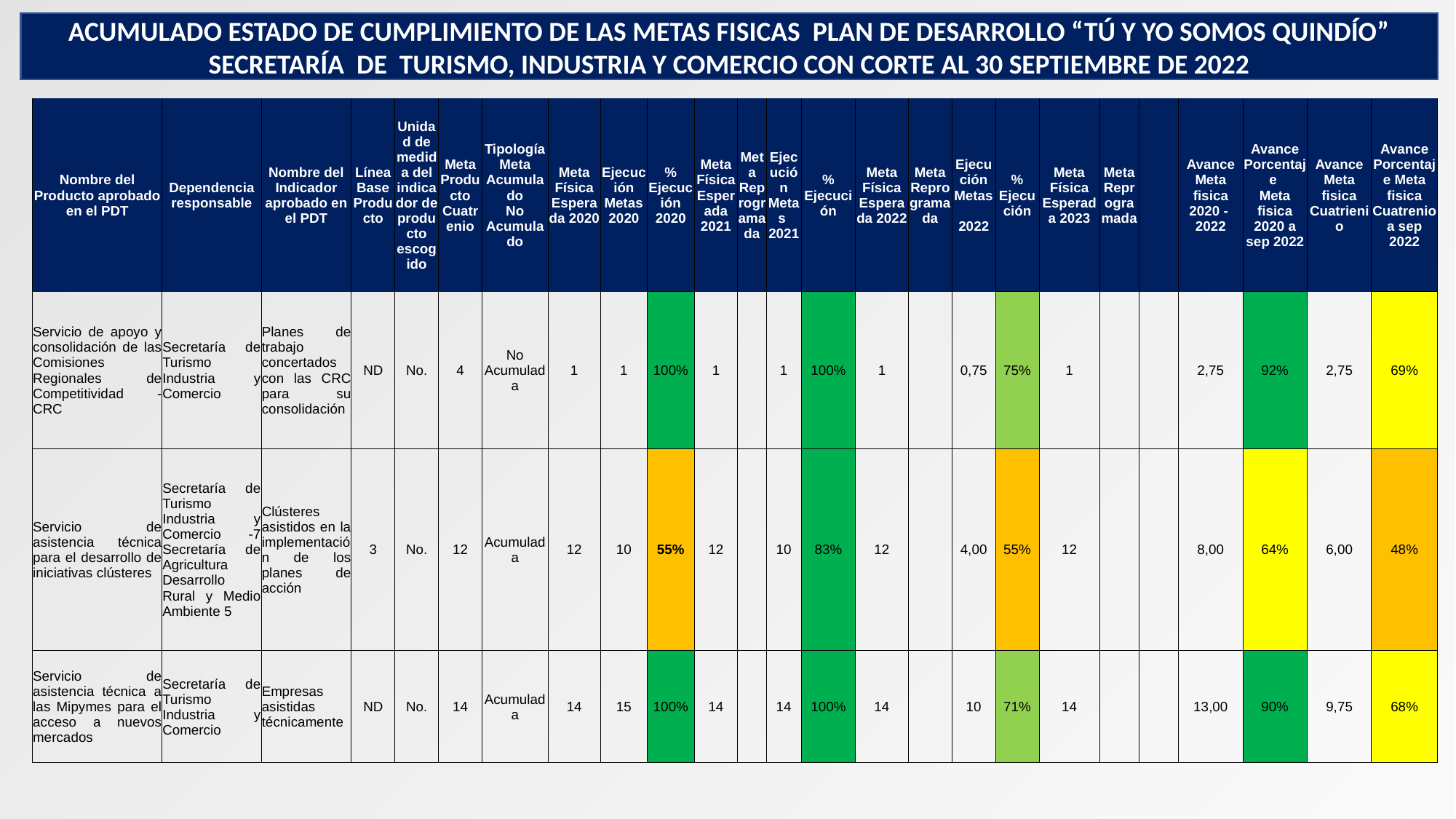

ACUMULADO ESTADO DE CUMPLIMIENTO DE LAS METAS FISICAS  PLAN DE DESARROLLO “TÚ Y YO SOMOS QUINDÍO”
SECRETARÍA  DE  TURISMO, INDUSTRIA Y COMERCIO CON CORTE AL 30 SEPTIEMBRE DE 2022
| Nombre del Producto aprobado en el PDT | Dependencia responsable | Nombre del Indicador aprobado en el PDT | Línea Base Producto | Unidad de medida del indicador de producto escogido | Meta Producto Cuatrenio | Tipología Meta Acumulado No Acumulado | Meta Física Esperada 2020 | Ejecución Metas 2020 | % Ejecución 2020 | Meta Física Esperada 2021 | Meta Reprogramada | Ejecución Metas 2021 | % Ejecución | Meta Física Esperada 2022 | Meta Reprogramada | Ejecución Metas 2022 | % Ejecución | Meta Física Esperada 2023 | Meta Reprogramada |  | Avance Meta fisica 2020 - 2022 | Avance Porcentaje Meta fisica 2020 a sep 2022 | Avance Meta fisica Cuatrienio | Avance Porcentaje Meta fisica Cuatrenio a sep 2022 |
| --- | --- | --- | --- | --- | --- | --- | --- | --- | --- | --- | --- | --- | --- | --- | --- | --- | --- | --- | --- | --- | --- | --- | --- | --- |
| Servicio de apoyo y consolidación de las Comisiones Regionales de Competitividad - CRC | Secretaría de Turismo Industria y Comercio | Planes de trabajo concertados con las CRC para su consolidación | ND | No. | 4 | No Acumulada | 1 | 1 | 100% | 1 |  | 1 | 100% | 1 |  | 0,75 | 75% | 1 |  |  | 2,75 | 92% | 2,75 | 69% |
| Servicio de asistencia técnica para el desarrollo de iniciativas clústeres | Secretaría de Turismo Industria y Comercio -7 Secretaría de Agricultura Desarrollo Rural y Medio Ambiente 5 | Clústeres asistidos en la implementación de los planes de acción | 3 | No. | 12 | Acumulada | 12 | 10 | 55% | 12 |  | 10 | 83% | 12 |  | 4,00 | 55% | 12 |  |  | 8,00 | 64% | 6,00 | 48% |
| Servicio de asistencia técnica a las Mipymes para el acceso a nuevos mercados | Secretaría de Turismo Industria y Comercio | Empresas asistidas técnicamente | ND | No. | 14 | Acumulada | 14 | 15 | 100% | 14 |  | 14 | 100% | 14 |  | 10 | 71% | 14 |  |  | 13,00 | 90% | 9,75 | 68% |